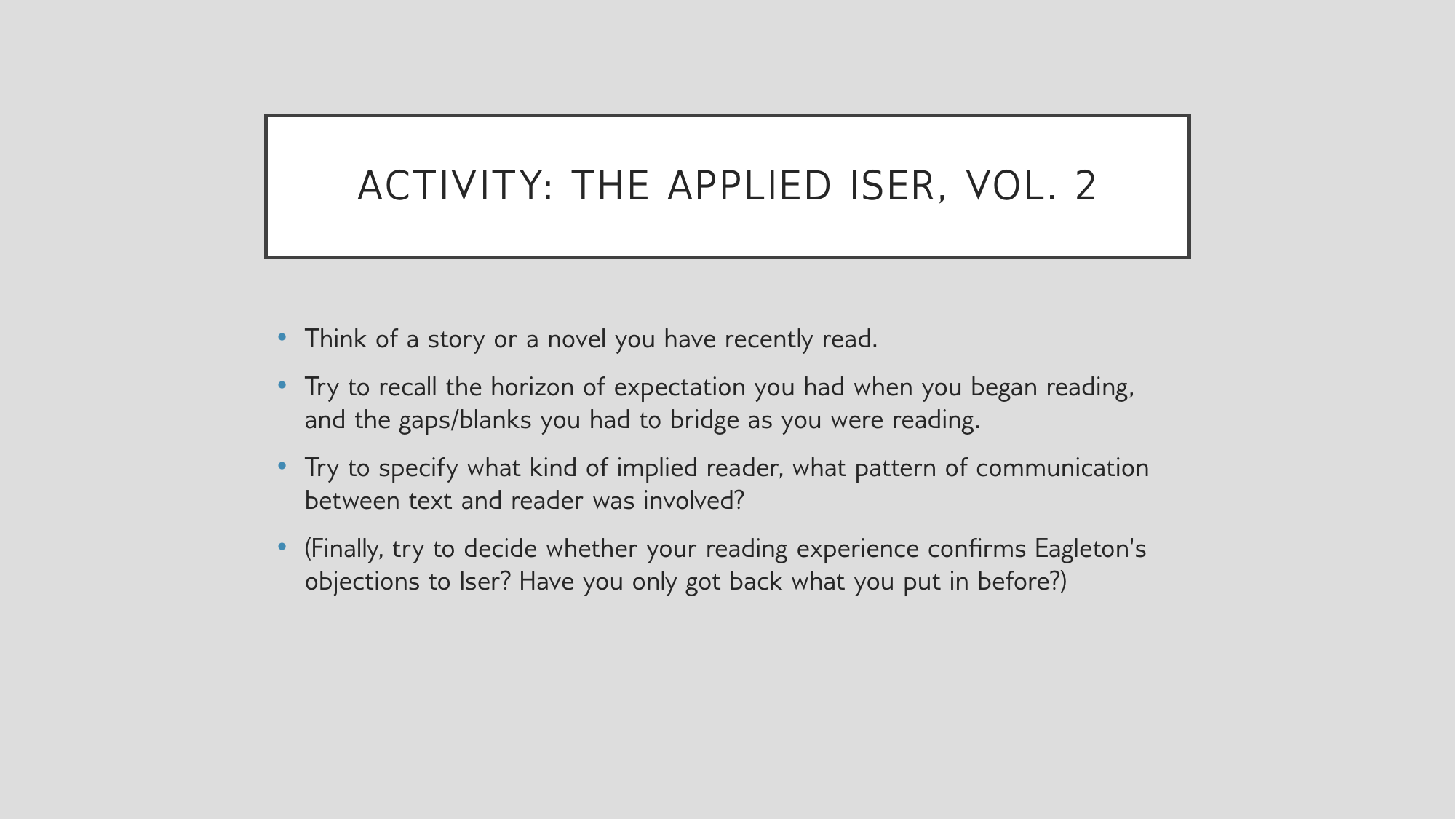

# Activity: The Applied Iser, vol. 2
Think of a story or a novel you have recently read.
Try to recall the horizon of expectation you had when you began reading, and the gaps/blanks you had to bridge as you were reading.
Try to specify what kind of implied reader, what pattern of communication between text and reader was involved?
(Finally, try to decide whether your reading experience confirms Eagleton's objections to Iser? Have you only got back what you put in before?)